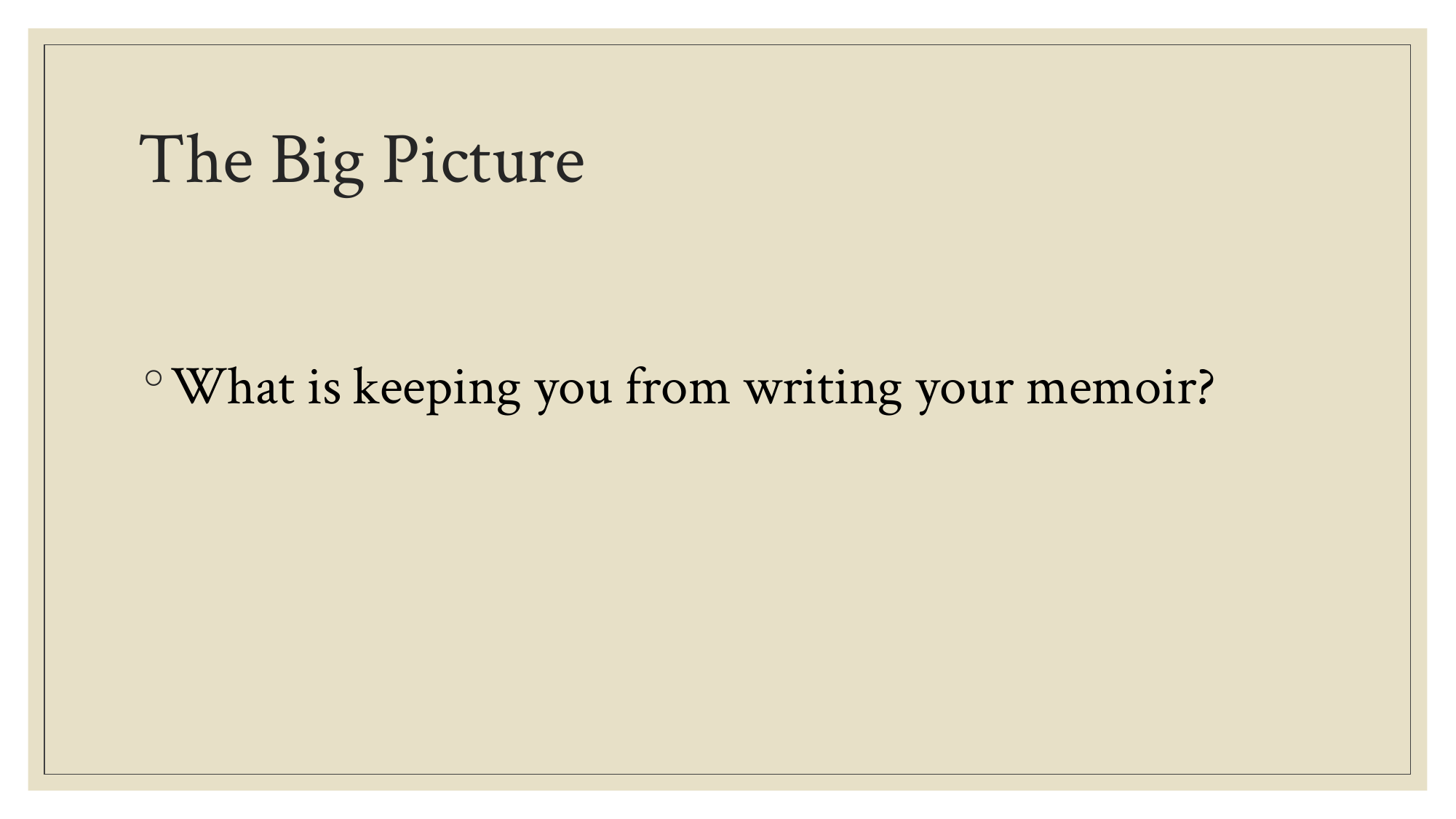

# The Big Picture

What is keeping you from writing your memoir?